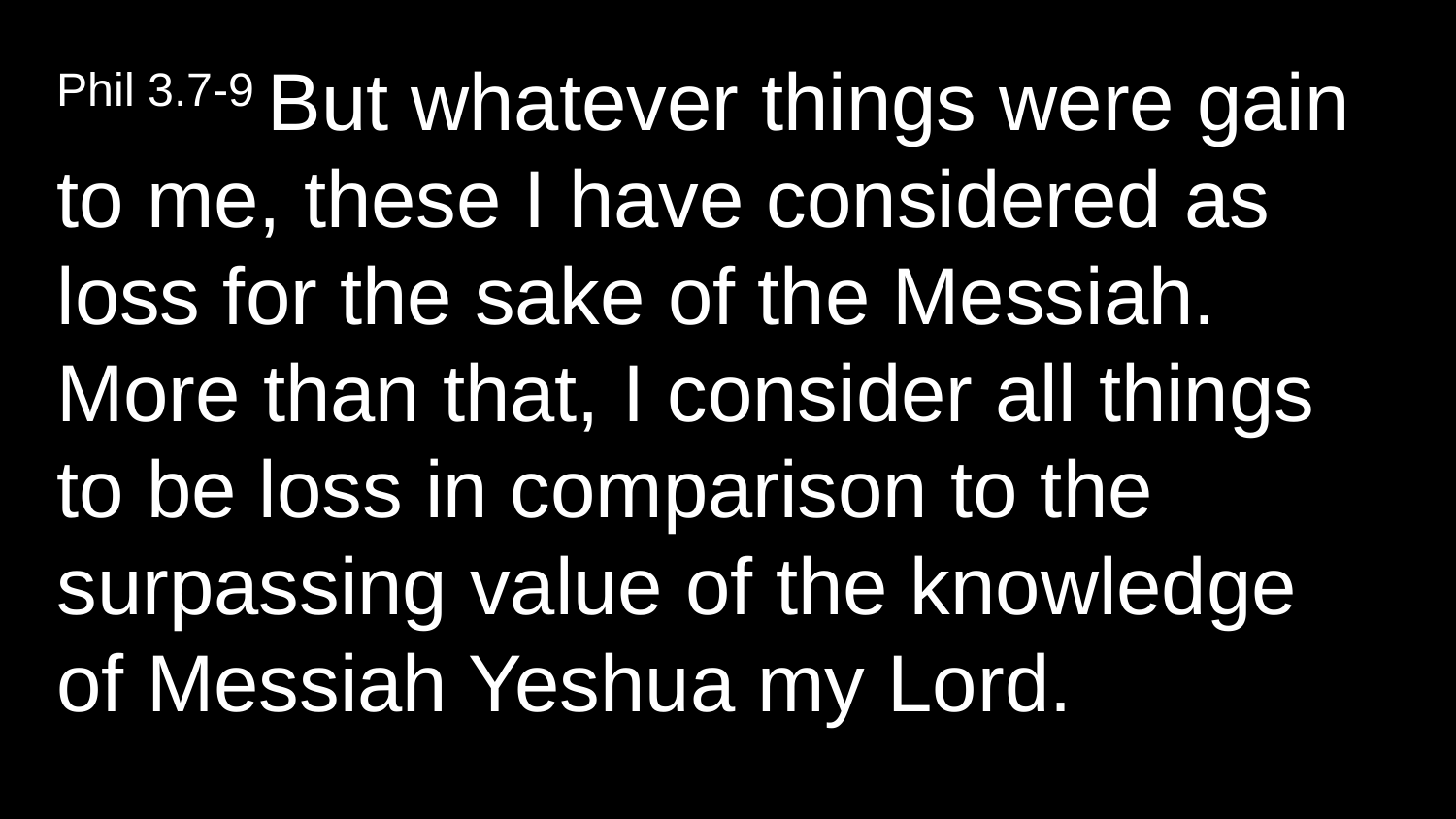

Phil 3.7-9 But whatever things were gain to me, these I have considered as loss for the sake of the Messiah.  More than that, I consider all things to be loss in comparison to the surpassing value of the knowledge of Messiah Yeshua my Lord.